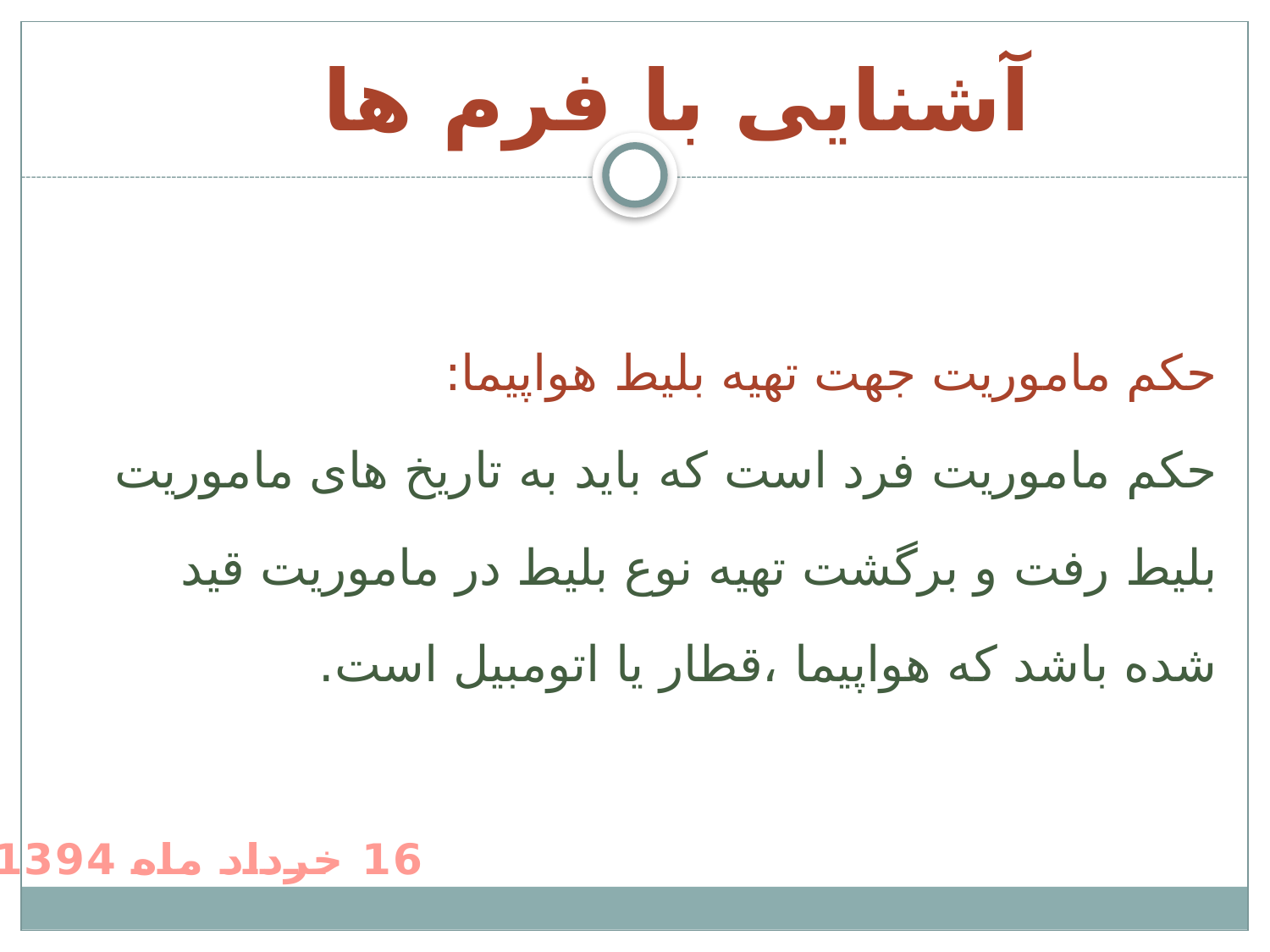

آشنایی با فرم ها
حکم ماموریت جهت تهیه بلیط هواپیما:
حکم ماموریت فرد است که باید به تاریخ های ماموریت بلیط رفت و برگشت تهیه نوع بلیط در ماموریت قید شده باشد که هواپیما ،قطار یا اتومبیل است.
16 خرداد ماه 1394